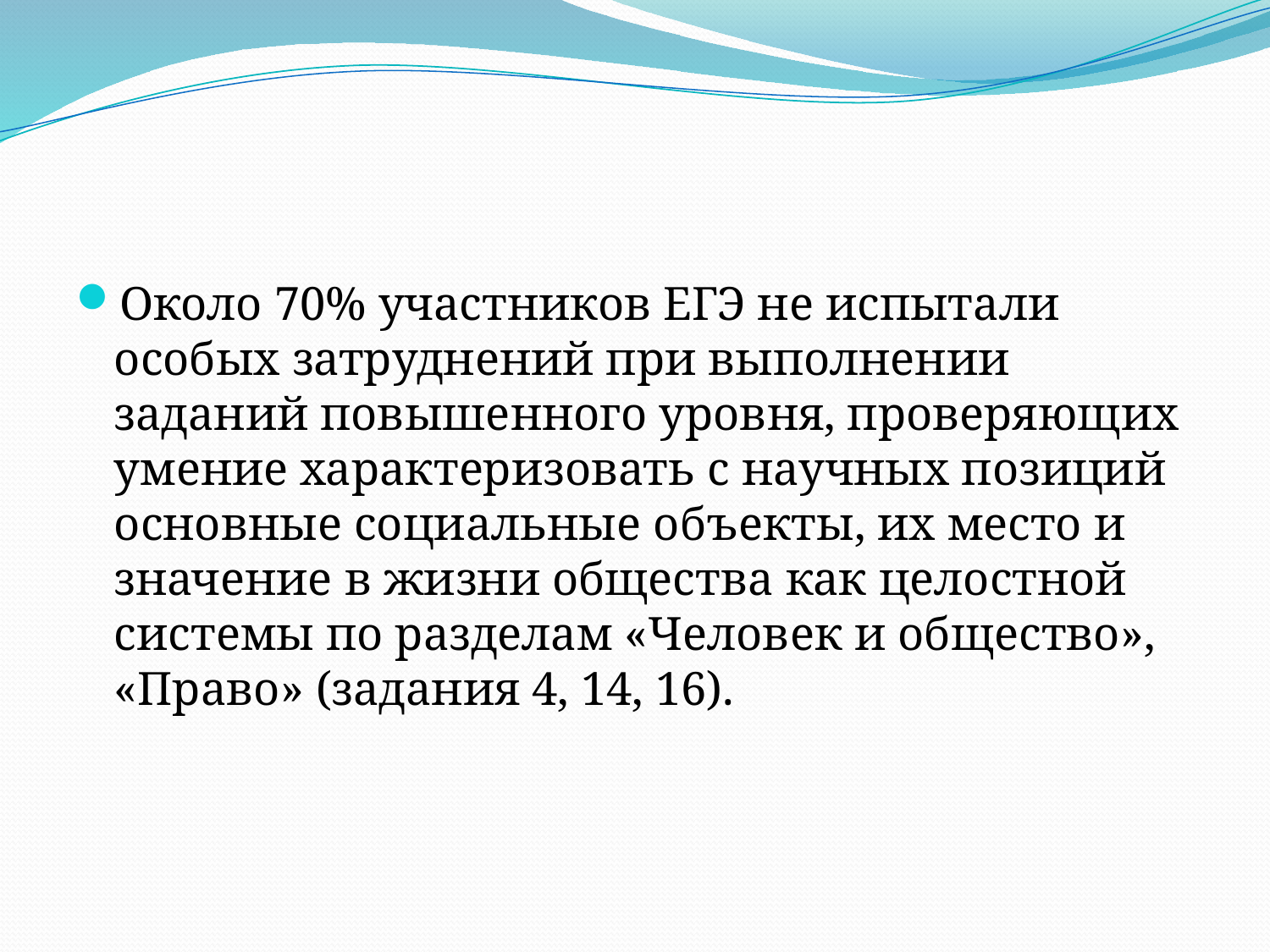

#
Около 70% участников ЕГЭ не испытали особых затруднений при выполнении заданий повышенного уровня, проверяющих умение характеризовать с научных позиций основные социальные объекты, их место и значение в жизни общества как целостной системы по разделам «Человек и общество», «Право» (задания 4, 14, 16).